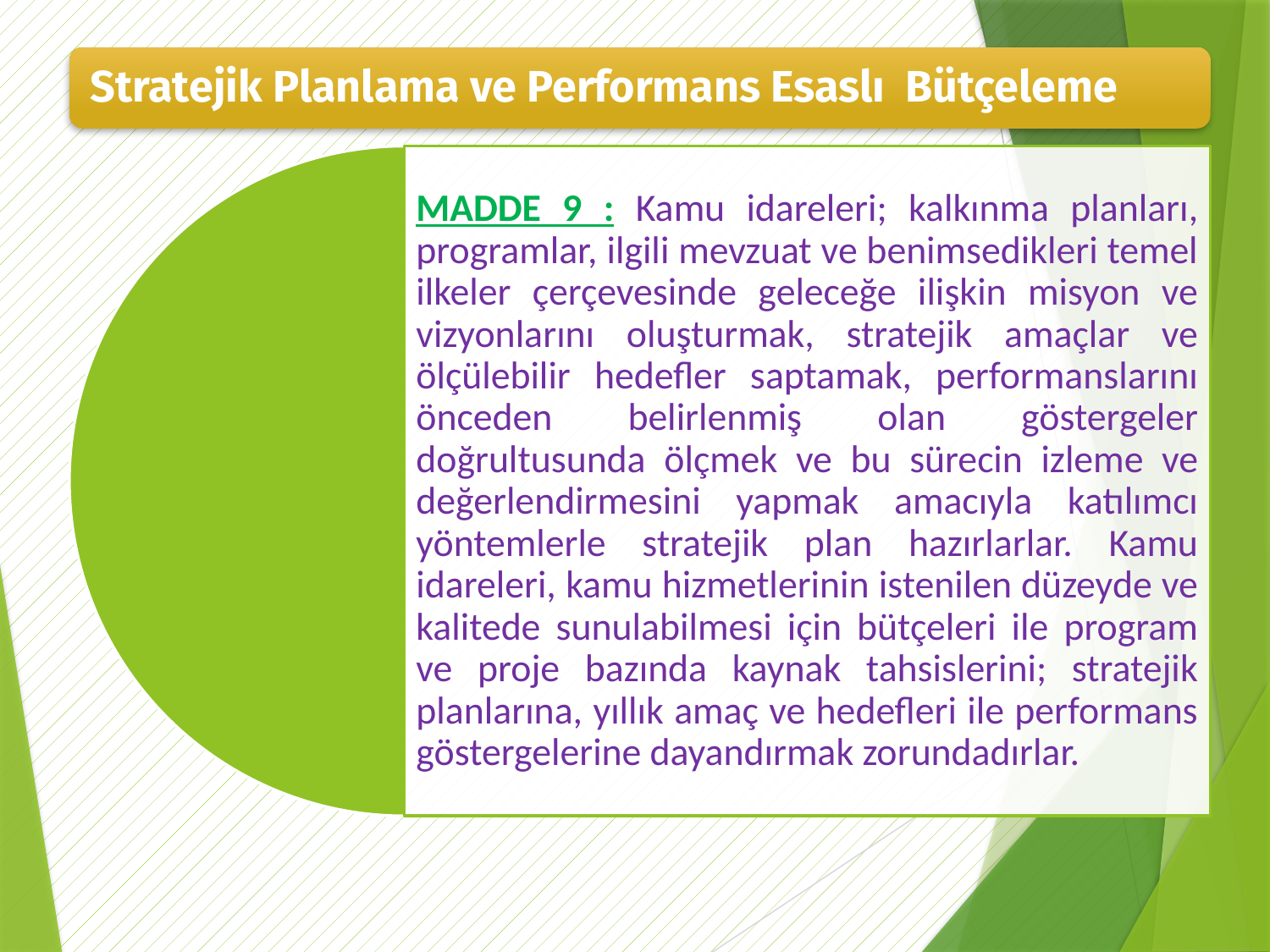

Stratejik Planlama ve Performans Esaslı  Bütçeleme
MADDE 9 : Kamu idareleri; kalkınma planları, programlar, ilgili mevzuat ve benimsedikleri temel ilkeler çerçevesinde geleceğe ilişkin misyon ve vizyonlarını oluşturmak, stratejik amaçlar ve ölçülebilir hedefler saptamak, performanslarını önceden belirlenmiş olan göstergeler doğrultusunda ölçmek ve bu sürecin izleme ve değerlendirmesini yapmak amacıyla katılımcı yöntemlerle stratejik plan hazırlarlar. Kamu idareleri, kamu hizmetlerinin istenilen düzeyde ve kalitede sunulabilmesi için bütçeleri ile program ve proje bazında kaynak tahsislerini; stratejik planlarına, yıllık amaç ve hedefleri ile performans göstergelerine dayandırmak zorundadırlar.